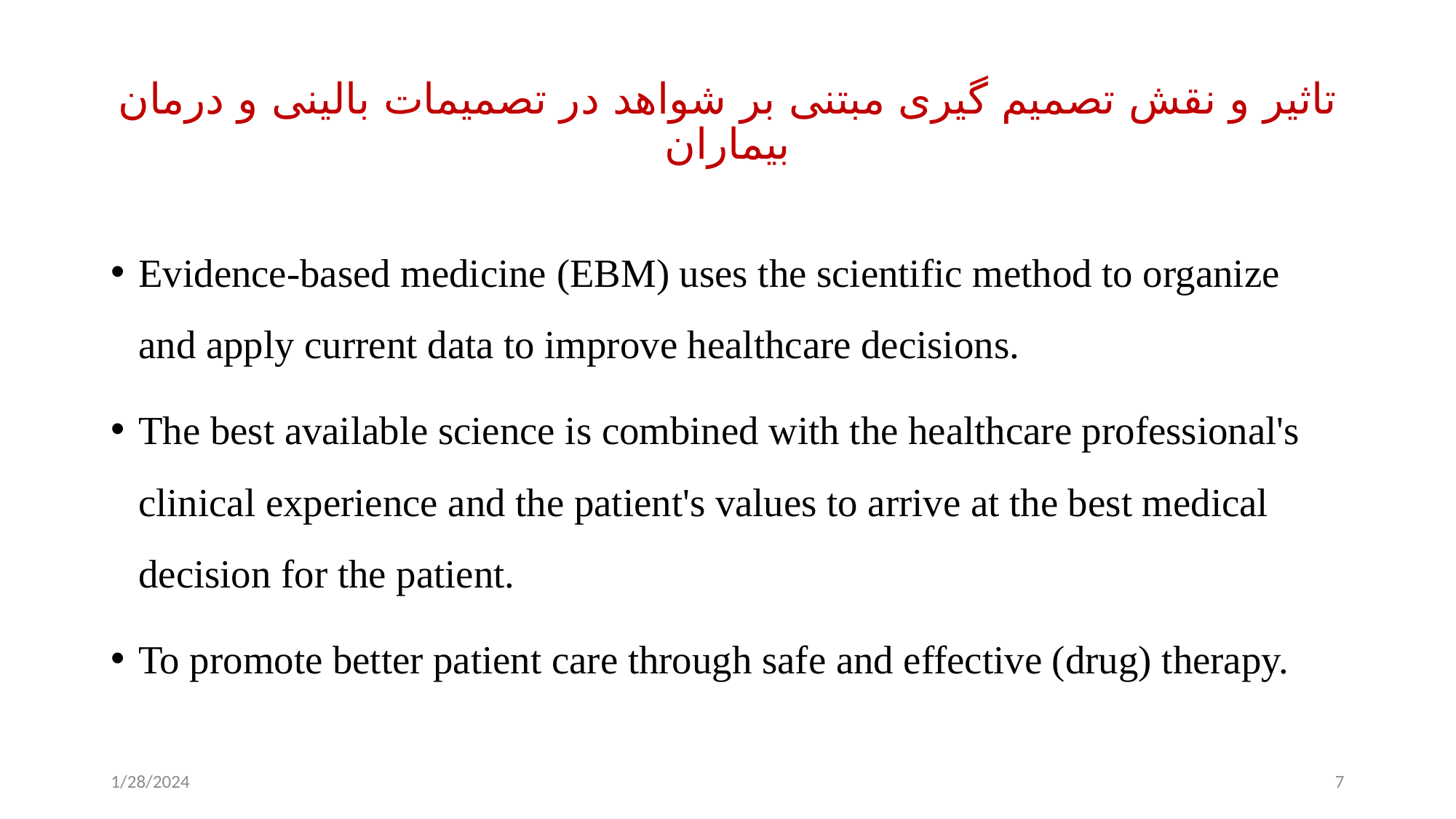

# تاثیر و نقش تصمیم گیری مبتنی بر شواهد در تصمیمات بالینی و درمان بیماران
Evidence-based medicine (EBM) uses the scientific method to organize and apply current data to improve healthcare decisions.
The best available science is combined with the healthcare professional's clinical experience and the patient's values to arrive at the best medical decision for the patient.
To promote better patient care through safe and effective (drug) therapy.
1/28/2024
7